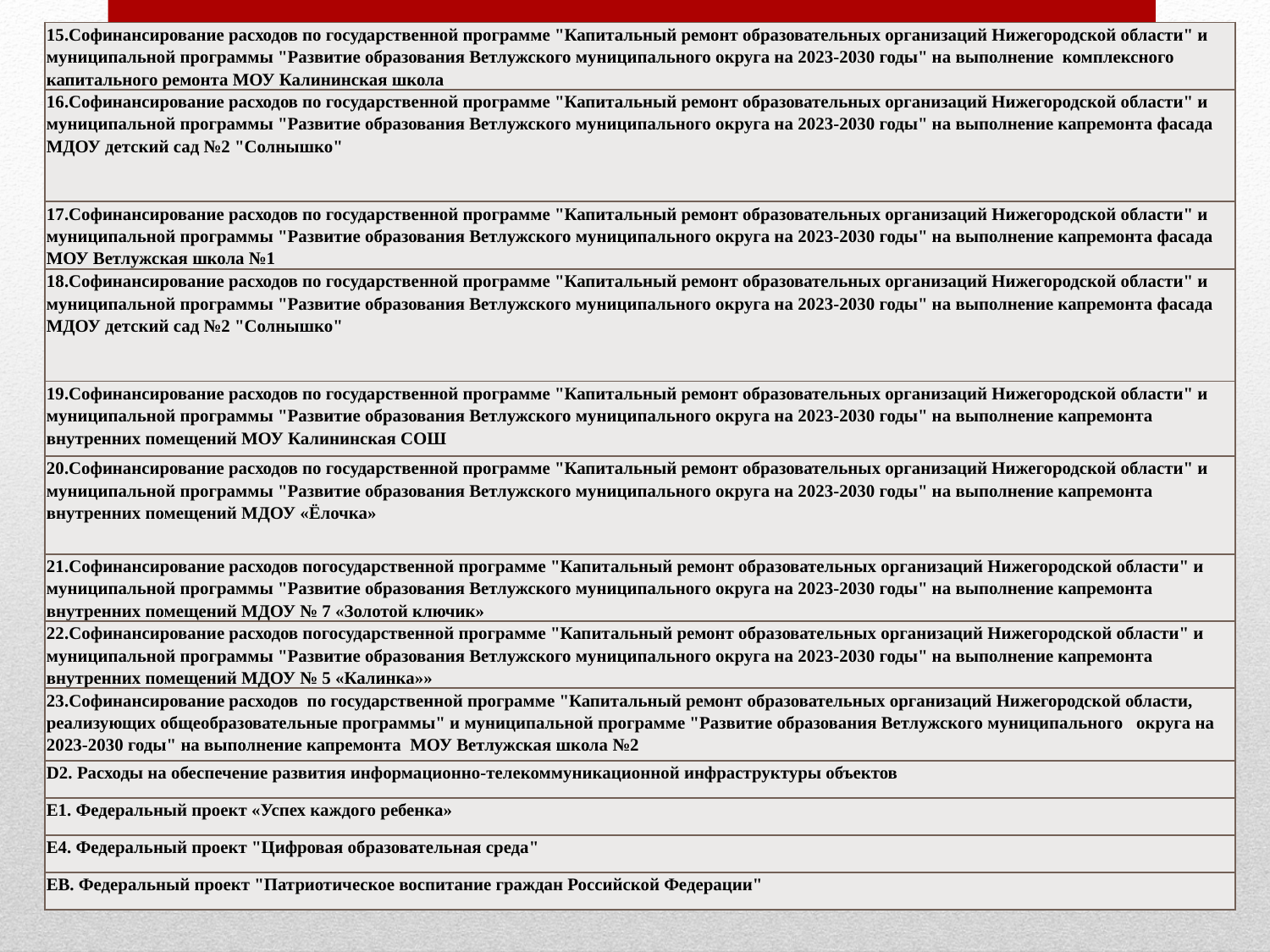

| 15.Софинансирование расходов по государственной программе "Капитальный ремонт образовательных организаций Нижегородской области" и муниципальной программы "Развитие образования Ветлужского муниципального округа на 2023-2030 годы" на выполнение комплексного капитального ремонта МОУ Калининская школа |
| --- |
| 16.Софинансирование расходов по государственной программе "Капитальный ремонт образовательных организаций Нижегородской области" и муниципальной программы "Развитие образования Ветлужского муниципального округа на 2023-2030 годы" на выполнение капремонта фасада МДОУ детский сад №2 "Солнышко" |
| 17.Софинансирование расходов по государственной программе "Капитальный ремонт образовательных организаций Нижегородской области" и муниципальной программы "Развитие образования Ветлужского муниципального округа на 2023-2030 годы" на выполнение капремонта фасада МОУ Ветлужская школа №1 |
| 18.Софинансирование расходов по государственной программе "Капитальный ремонт образовательных организаций Нижегородской области" и муниципальной программы "Развитие образования Ветлужского муниципального округа на 2023-2030 годы" на выполнение капремонта фасада МДОУ детский сад №2 "Солнышко" |
| 19.Софинансирование расходов по государственной программе "Капитальный ремонт образовательных организаций Нижегородской области" и муниципальной программы "Развитие образования Ветлужского муниципального округа на 2023-2030 годы" на выполнение капремонта внутренних помещений МОУ Калининская СОШ |
| 20.Софинансирование расходов по государственной программе "Капитальный ремонт образовательных организаций Нижегородской области" и муниципальной программы "Развитие образования Ветлужского муниципального округа на 2023-2030 годы" на выполнение капремонта внутренних помещений МДОУ «Ёлочка» |
| 21.Софинансирование расходов погосударственной программе "Капитальный ремонт образовательных организаций Нижегородской области" и муниципальной программы "Развитие образования Ветлужского муниципального округа на 2023-2030 годы" на выполнение капремонта внутренних помещений МДОУ № 7 «Золотой ключик» |
| 22.Софинансирование расходов погосударственной программе "Капитальный ремонт образовательных организаций Нижегородской области" и муниципальной программы "Развитие образования Ветлужского муниципального округа на 2023-2030 годы" на выполнение капремонта внутренних помещений МДОУ № 5 «Калинка»» |
| 23.Софинансирование расходов по государственной программе "Капитальный ремонт образовательных организаций Нижегородской области, реализующих общеобразовательные программы" и муниципальной программе "Развитие образования Ветлужского муниципального округа на 2023-2030 годы" на выполнение капремонта МОУ Ветлужская школа №2 |
| D2. Расходы на обеспечение развития информационно-телекоммуникационной инфраструктуры объектов |
| Е1. Федеральный проект «Успех каждого ребенка» |
| Е4. Федеральный проект "Цифровая образовательная среда" |
| ЕВ. Федеральный проект "Патриотическое воспитание граждан Российской Федерации" |